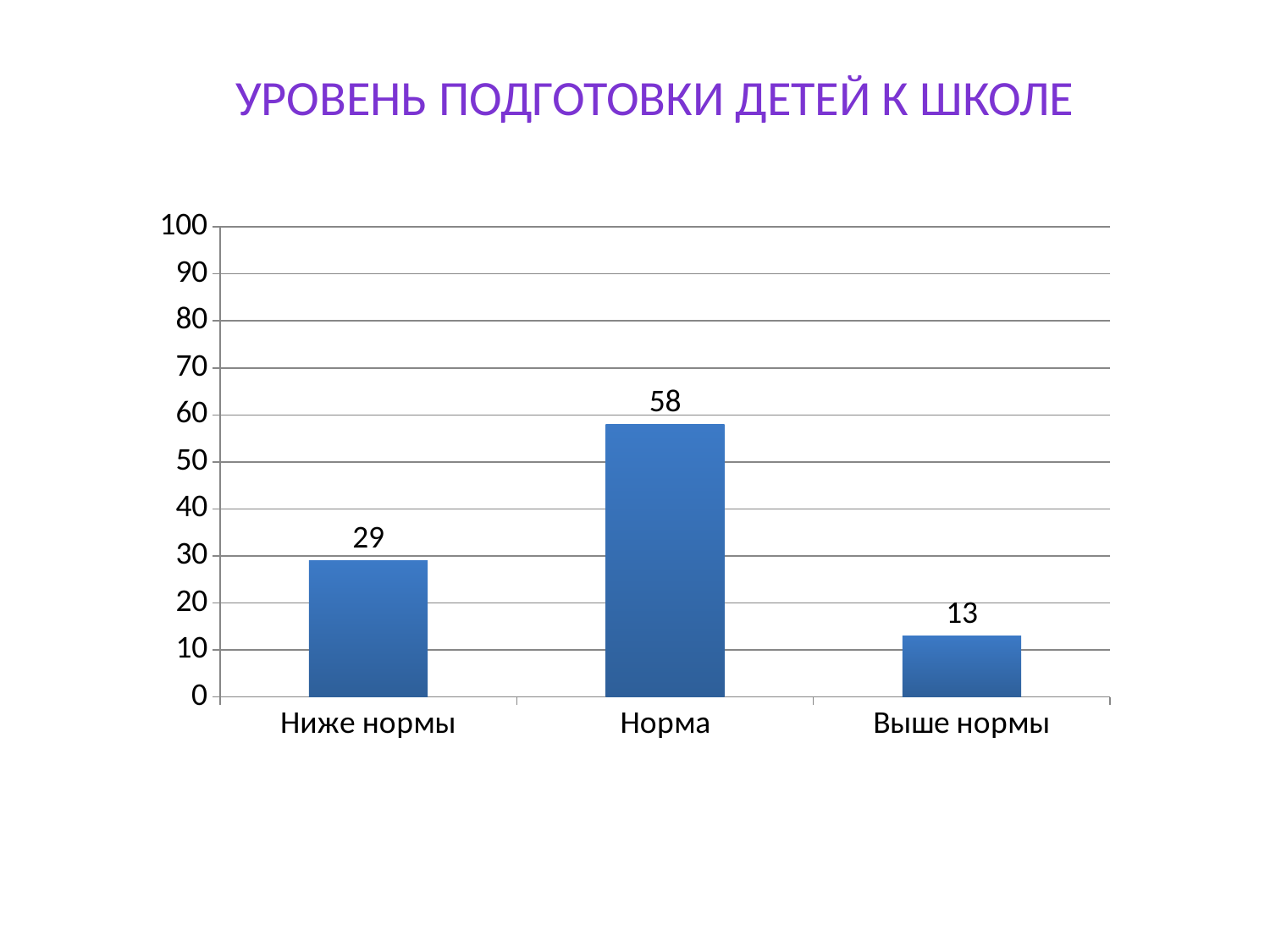

# Уровень подготовки детей к школе

### Chart

| Category | % |
|---|---|
| Ниже нормы | 29.0 |
| Норма | 58.0 |
| Выше нормы | 13.0 |